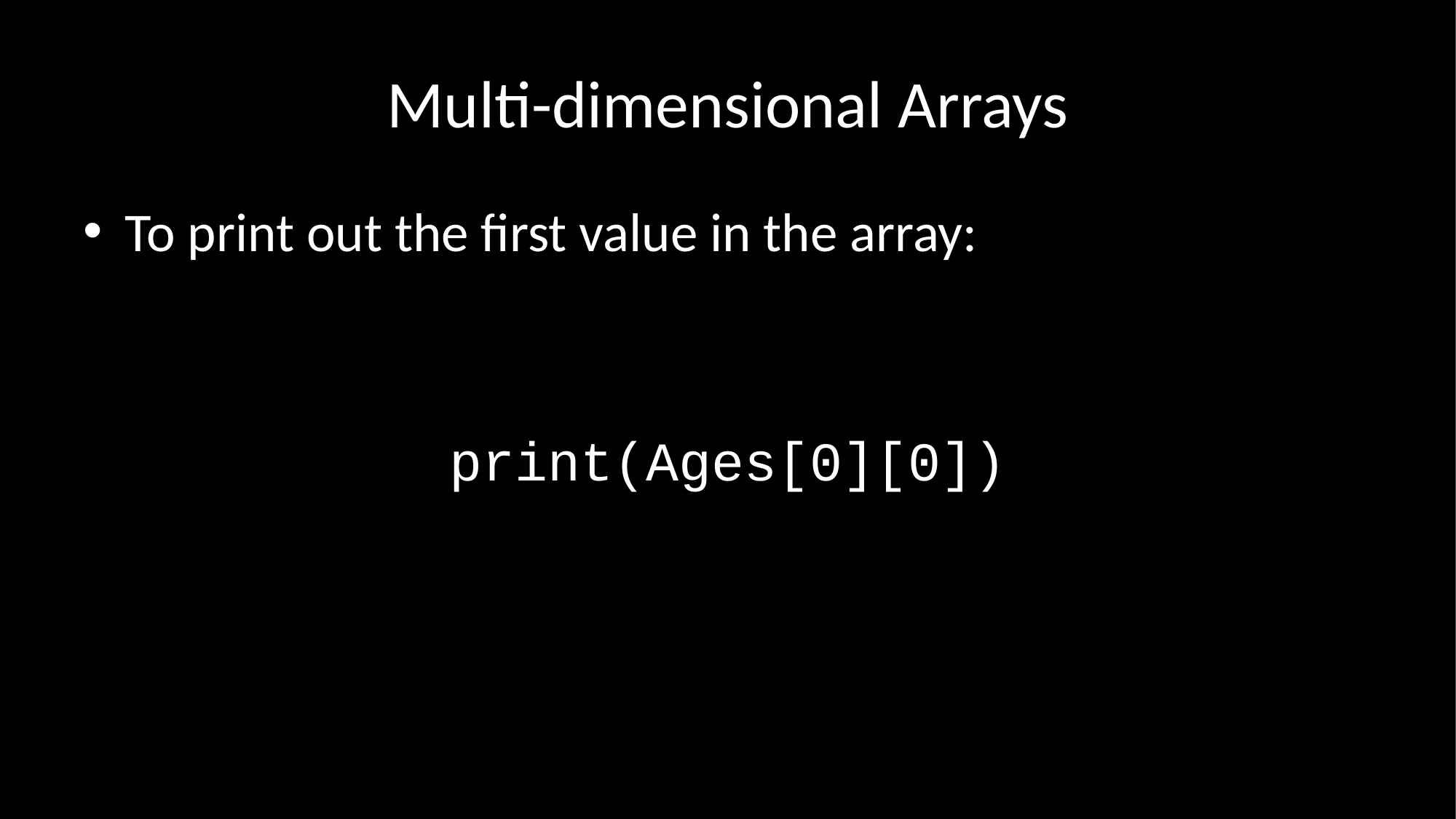

# Multi-dimensional Arrays
To print out the first value in the array:

print(Ages[0][0])